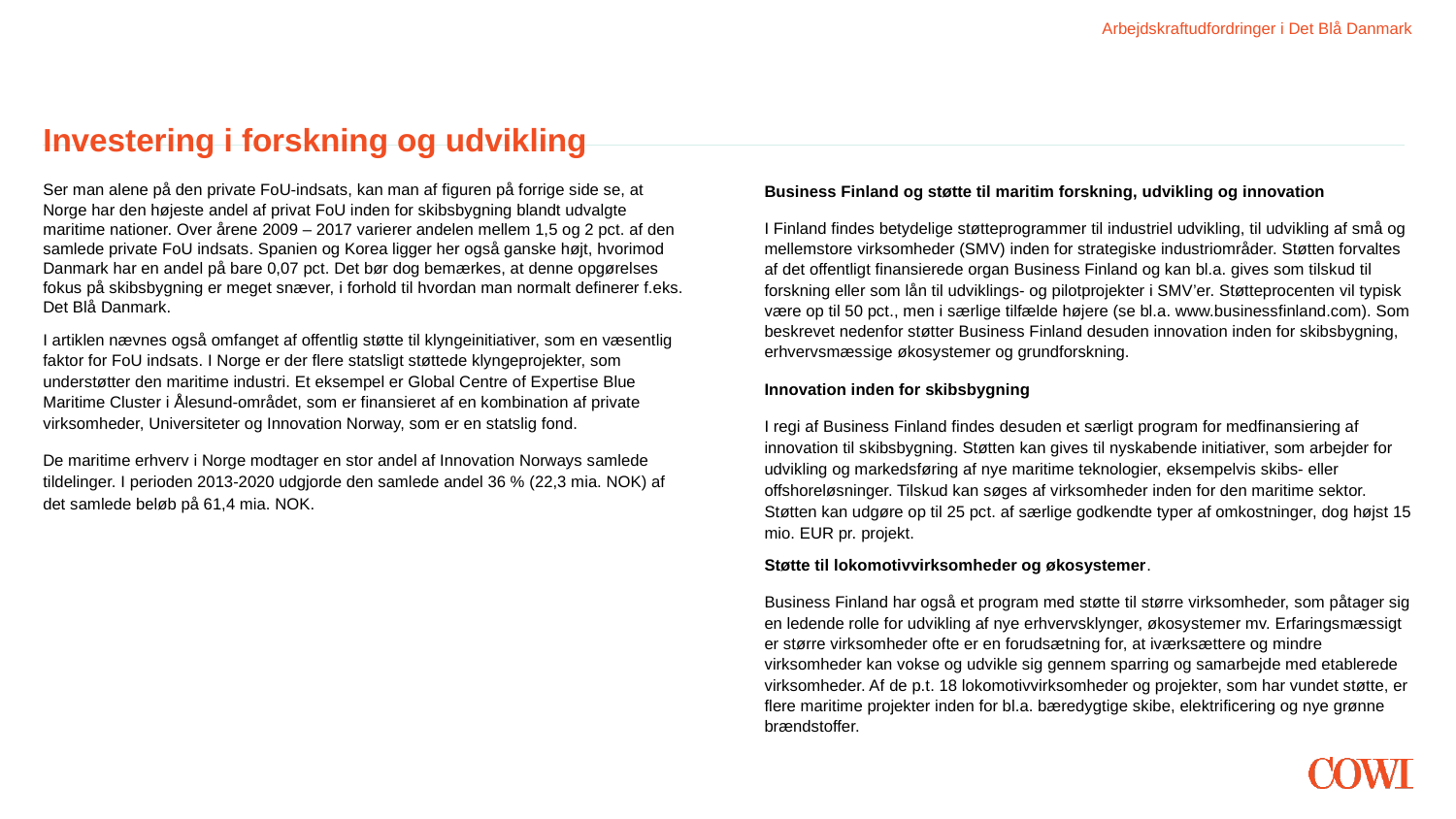

Arbejdskraftudfordringer i Det Blå Danmark
# Investering i forskning og udvikling
Ser man alene på den private FoU-indsats, kan man af figuren på forrige side se, at Norge har den højeste andel af privat FoU inden for skibsbygning blandt udvalgte maritime nationer. Over årene 2009 – 2017 varierer andelen mellem 1,5 og 2 pct. af den samlede private FoU indsats. Spanien og Korea ligger her også ganske højt, hvorimod Danmark har en andel på bare 0,07 pct. Det bør dog bemærkes, at denne opgørelses fokus på skibsbygning er meget snæver, i forhold til hvordan man normalt definerer f.eks. Det Blå Danmark.
I artiklen nævnes også omfanget af offentlig støtte til klyngeinitiativer, som en væsentlig faktor for FoU indsats. I Norge er der flere statsligt støttede klyngeprojekter, som understøtter den maritime industri. Et eksempel er Global Centre of Expertise Blue Maritime Cluster i Ålesund-området, som er finansieret af en kombination af private virksomheder, Universiteter og Innovation Norway, som er en statslig fond.
De maritime erhverv i Norge modtager en stor andel af Innovation Norways samlede tildelinger. I perioden 2013-2020 udgjorde den samlede andel 36 % (22,3 mia. NOK) af det samlede beløb på 61,4 mia. NOK.
Business Finland og støtte til maritim forskning, udvikling og innovation
I Finland findes betydelige støtteprogrammer til industriel udvikling, til udvikling af små og mellemstore virksomheder (SMV) inden for strategiske industriområder. Støtten forvaltes af det offentligt finansierede organ Business Finland og kan bl.a. gives som tilskud til forskning eller som lån til udviklings- og pilotprojekter i SMV’er. Støtteprocenten vil typisk være op til 50 pct., men i særlige tilfælde højere (se bl.a. www.businessfinland.com). Som beskrevet nedenfor støtter Business Finland desuden innovation inden for skibsbygning, erhvervsmæssige økosystemer og grundforskning.
Innovation inden for skibsbygning
I regi af Business Finland findes desuden et særligt program for medfinansiering af innovation til skibsbygning. Støtten kan gives til nyskabende initiativer, som arbejder for udvikling og markedsføring af nye maritime teknologier, eksempelvis skibs- eller offshoreløsninger. Tilskud kan søges af virksomheder inden for den maritime sektor. Støtten kan udgøre op til 25 pct. af særlige godkendte typer af omkostninger, dog højst 15 mio. EUR pr. projekt.
Støtte til lokomotivvirksomheder og økosystemer.
Business Finland har også et program med støtte til større virksomheder, som påtager sig en ledende rolle for udvikling af nye erhvervsklynger, økosystemer mv. Erfaringsmæssigt er større virksomheder ofte er en forudsætning for, at iværksættere og mindre virksomheder kan vokse og udvikle sig gennem sparring og samarbejde med etablerede virksomheder. Af de p.t. 18 lokomotivvirksomheder og projekter, som har vundet støtte, er flere maritime projekter inden for bl.a. bæredygtige skibe, elektrificering og nye grønne brændstoffer.